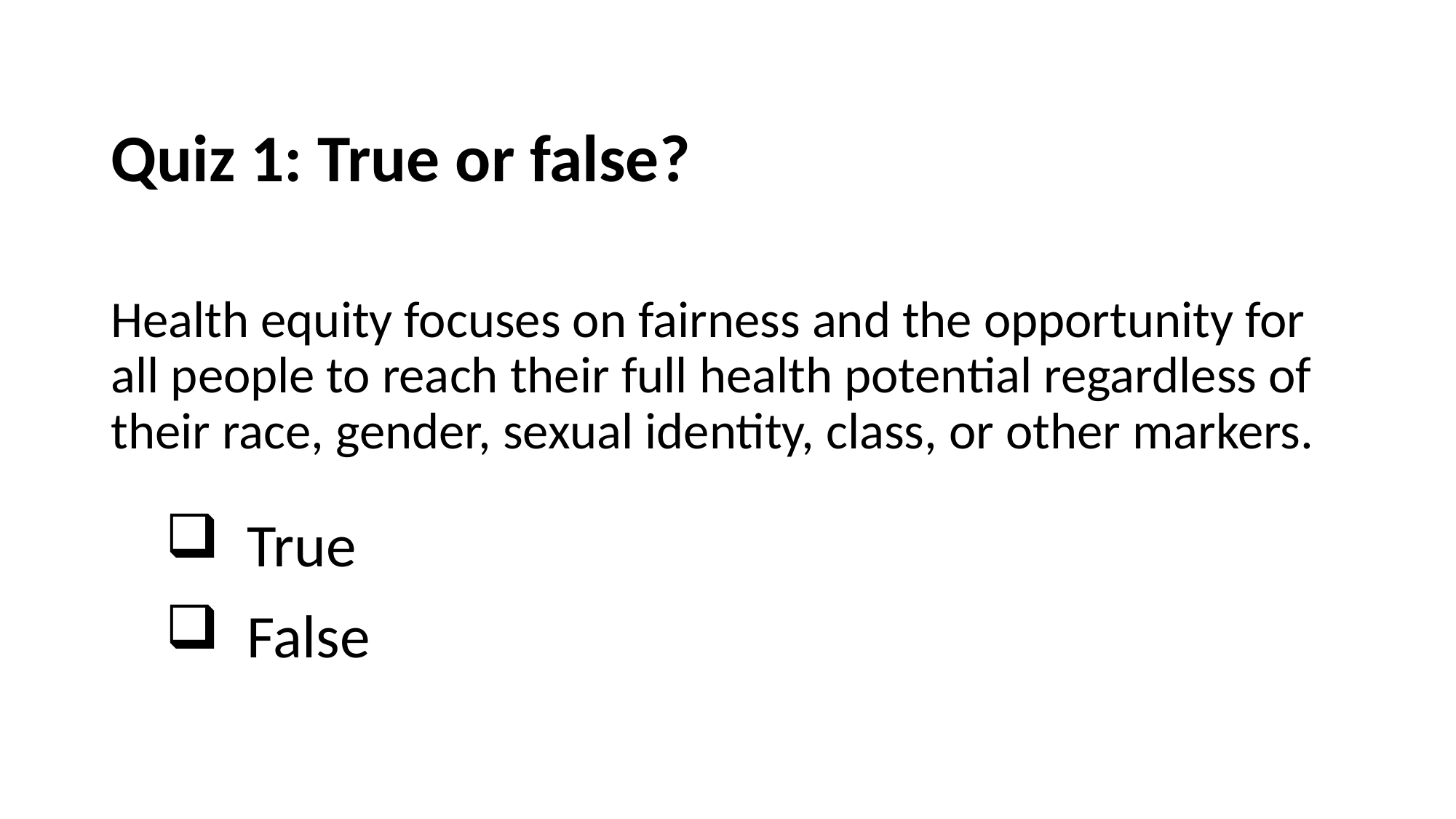

# Quiz 1: True or false?
Health equity focuses on fairness and the opportunity for all people to reach their full health potential regardless of their race, gender, sexual identity, class, or other markers.
True
False